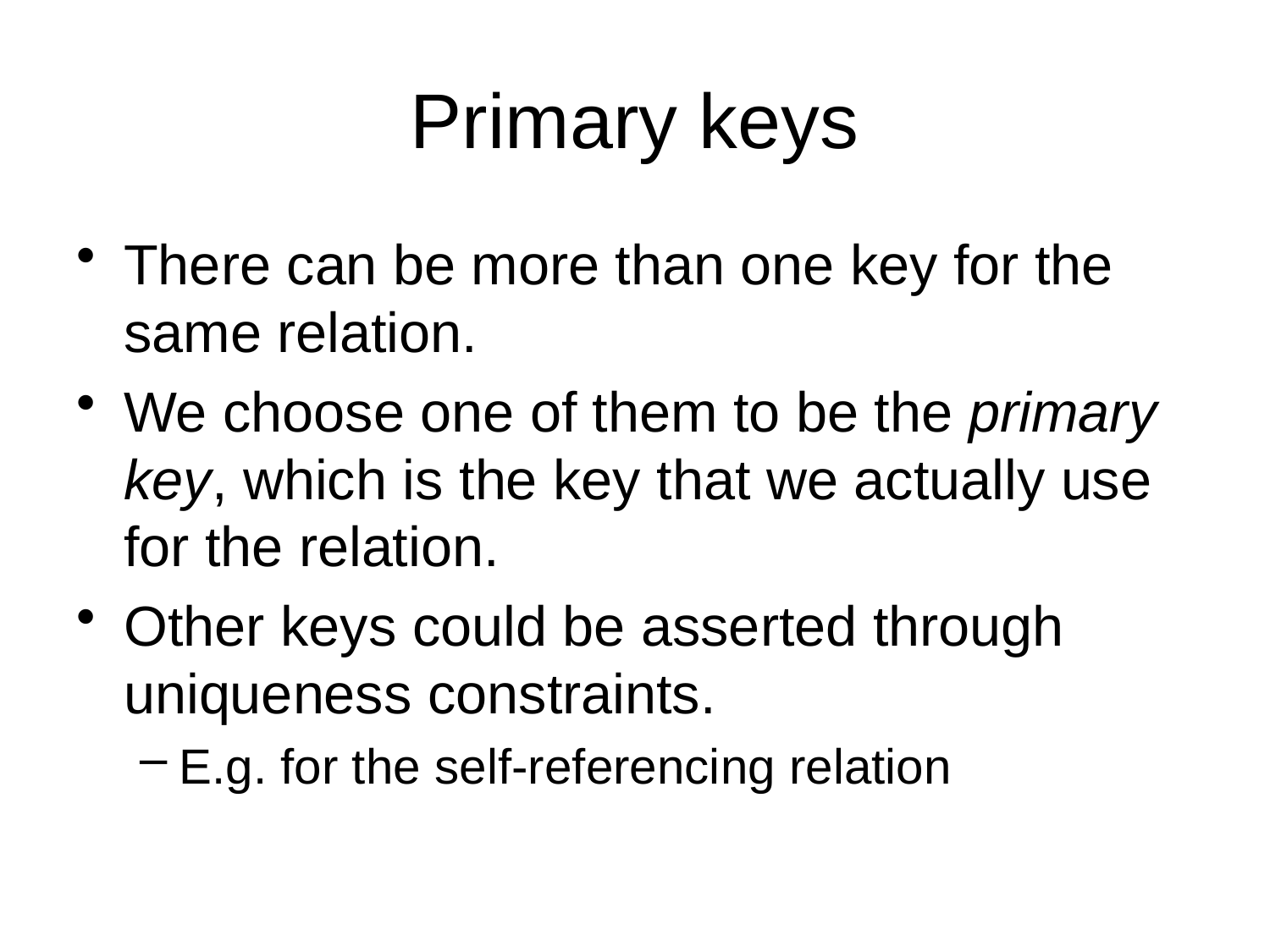

# Primary keys
There can be more than one key for the same relation.
We choose one of them to be the primary key, which is the key that we actually use for the relation.
Other keys could be asserted through uniqueness constraints.
E.g. for the self-referencing relation